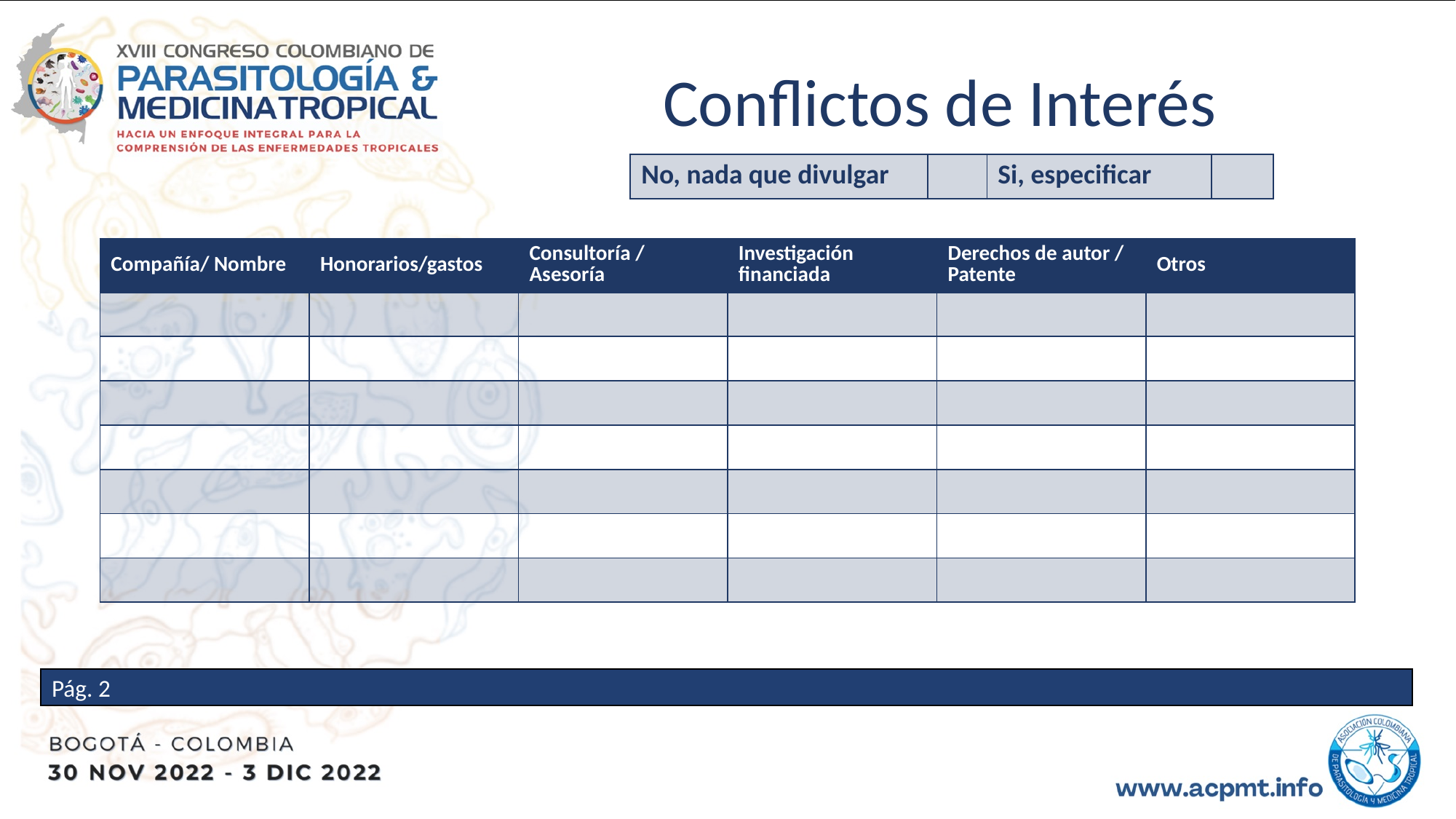

# Conflictos de Interés
| No, nada que divulgar |  | Si, especificar |  |
| --- | --- | --- | --- |
| Compañía/ Nombre | Honorarios/gastos | Consultoría / Asesoría | Investigación financiada | Derechos de autor / Patente | Otros |
| --- | --- | --- | --- | --- | --- |
|  |  |  |  |  |  |
|  |  |  |  |  |  |
|  |  |  |  |  |  |
|  |  |  |  |  |  |
|  |  |  |  |  |  |
|  |  |  |  |  |  |
|  |  |  |  |  |  |
Pág. 2